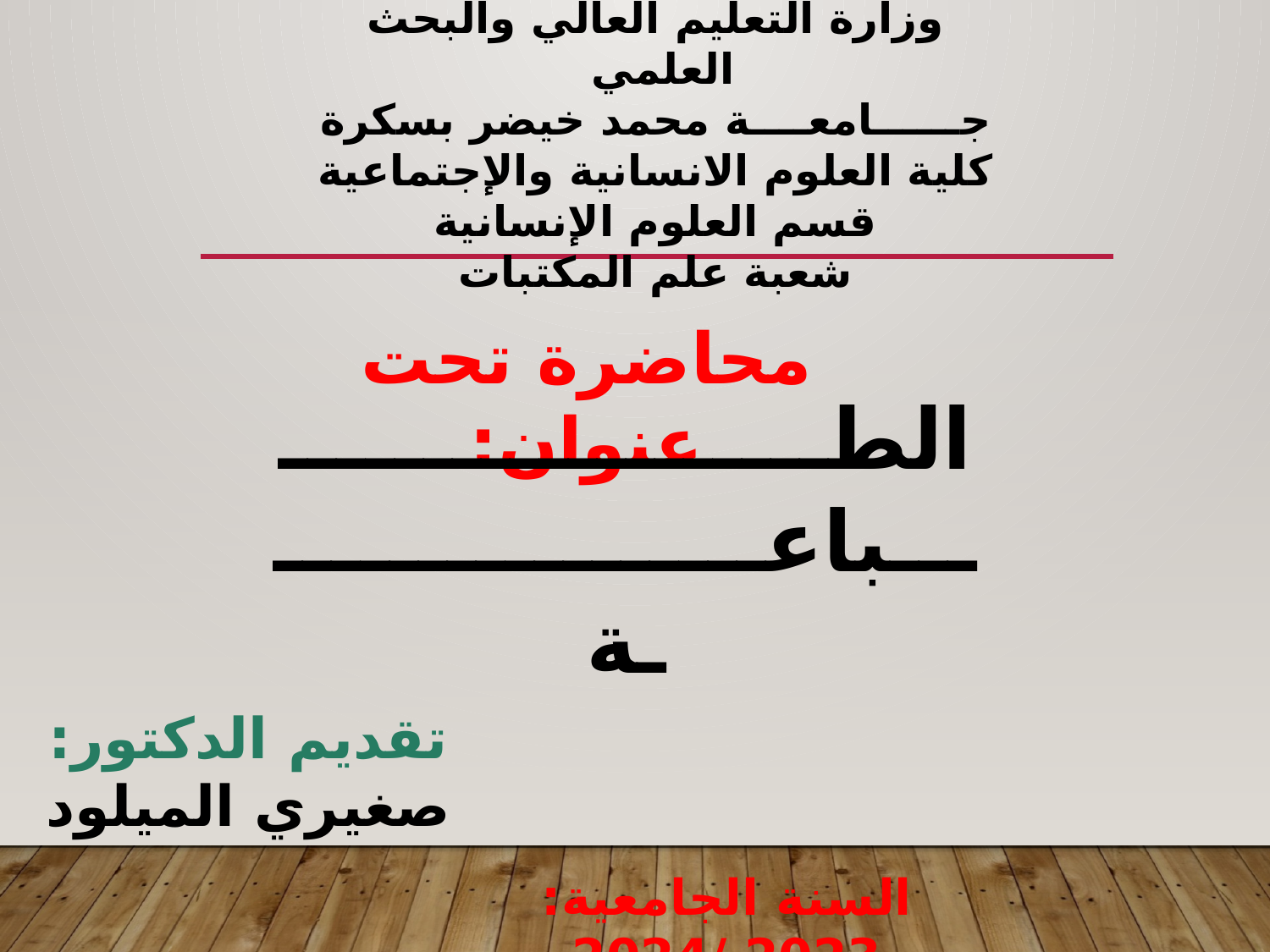

وزارة التعليم العالي والبحث العلمي
جــــــامعــــة محمد خيضر بسكرة
كلية العلوم الانسانية والإجتماعية
قسم العلوم الإنسانية
شعبة علم المكتبات
محاضرة تحت عنوان:
الطــــــــــــــــــــــباعــــــــــــــــــة
تقديم الدكتور:
صغيري الميلود
السنة الجامعية: 2023 /2024